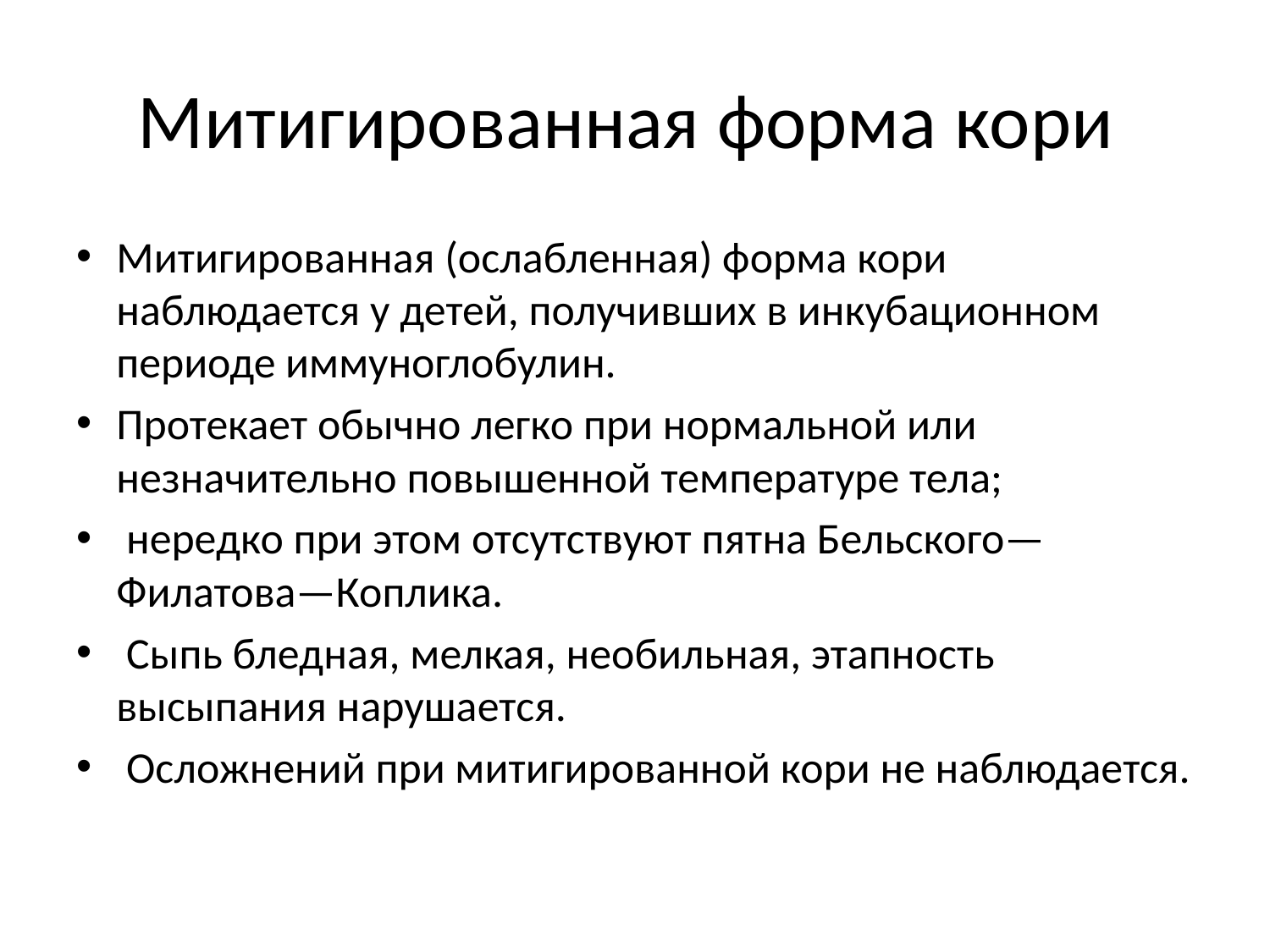

# Митигированная форма кори
Митигированная (ослабленная) форма кори наблюдается у детей, получивших в инкубационном периоде иммуноглобулин.
Протекает обычно легко при нормальной или незначительно повышенной температуре тела;
 нередко при этом отсутствуют пятна Бельского—Филатова—Коплика.
 Сыпь блед­ная, мелкая, необильная, этапность высыпания нарушается.
 Ос­ложнений при митигированной кори не наблюдается.